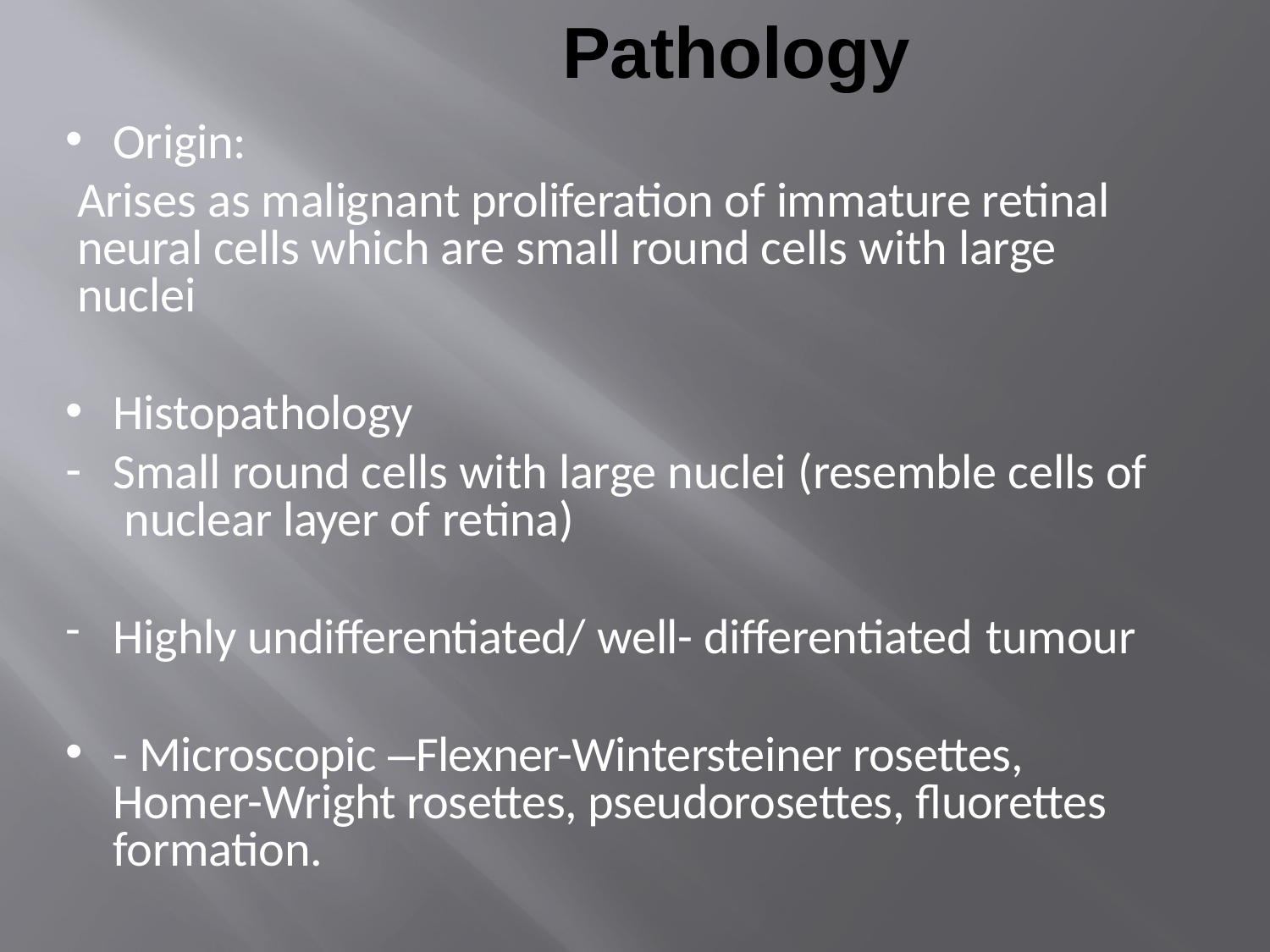

# Pathology
Origin:
Arises as malignant proliferation of immature retinal  neural cells which are small round cells with large  nuclei

Histopathology
Small round cells with large nuclei (resemble cells of  nuclear layer of retina)

Highly undifferentiated/ well- differentiated tumour

- Microscopic –Flexner-Wintersteiner rosettes,  Homer-Wright rosettes, pseudorosettes, fluorettes  formation.